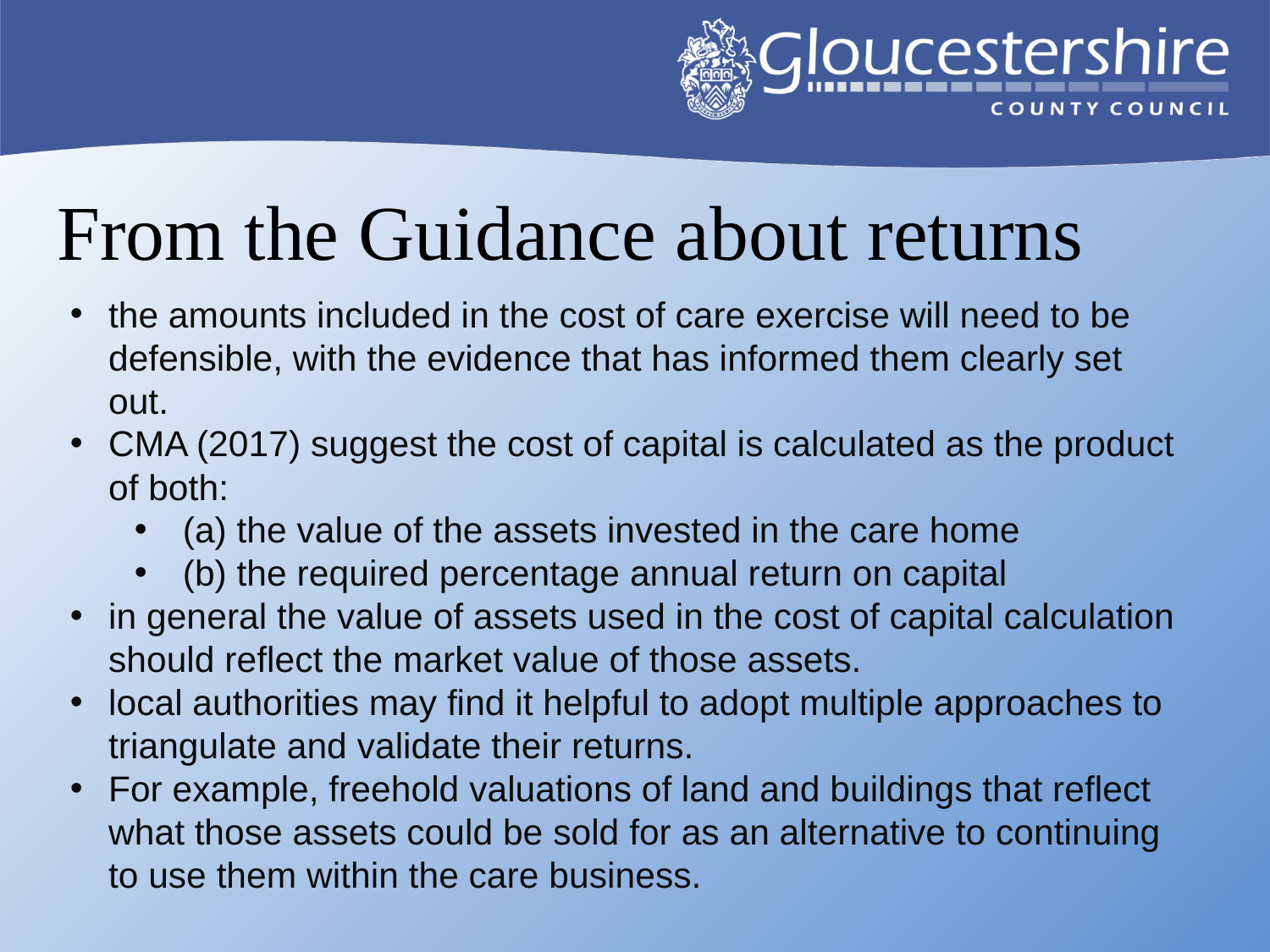

# From the Guidance about returns
the amounts included in the cost of care exercise will need to be defensible, with the evidence that has informed them clearly set out.
CMA (2017) suggest the cost of capital is calculated as the product of both:
(a) the value of the assets invested in the care home
(b) the required percentage annual return on capital
in general the value of assets used in the cost of capital calculation should reflect the market value of those assets.
local authorities may find it helpful to adopt multiple approaches to triangulate and validate their returns.
For example, freehold valuations of land and buildings that reflect what those assets could be sold for as an alternative to continuing to use them within the care business.